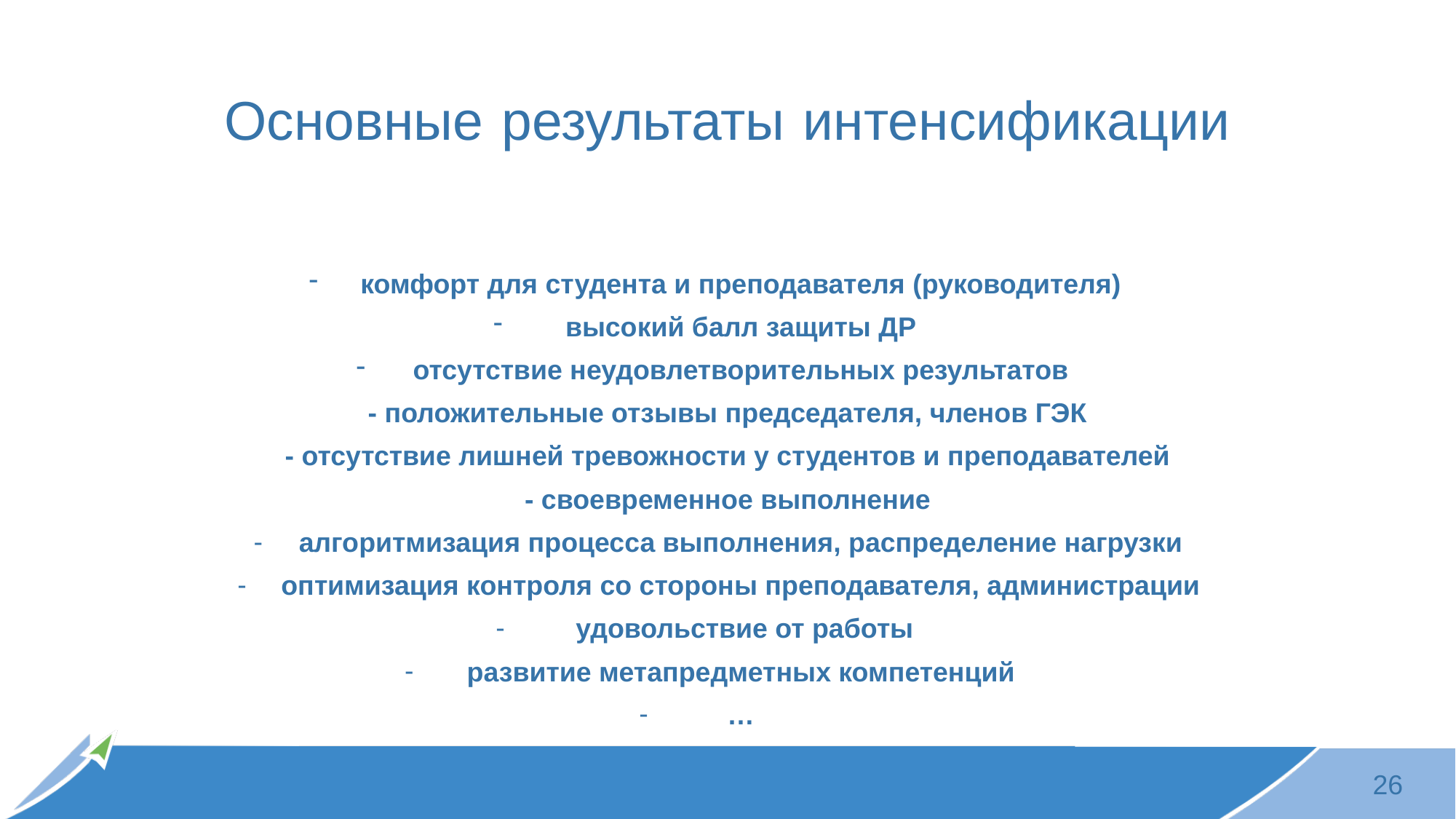

# Основные результаты интенсификации

комфорт для студента и преподавателя (руководителя)
высокий балл защиты ДР
отсутствие неудовлетворительных результатов
- положительные отзывы председателя, членов ГЭК
- отсутствие лишней тревожности у студентов и преподавателей
- своевременное выполнение
алгоритмизация процесса выполнения, распределение нагрузки
оптимизация контроля со стороны преподавателя, администрации
 удовольствие от работы
развитие метапредметных компетенций
…